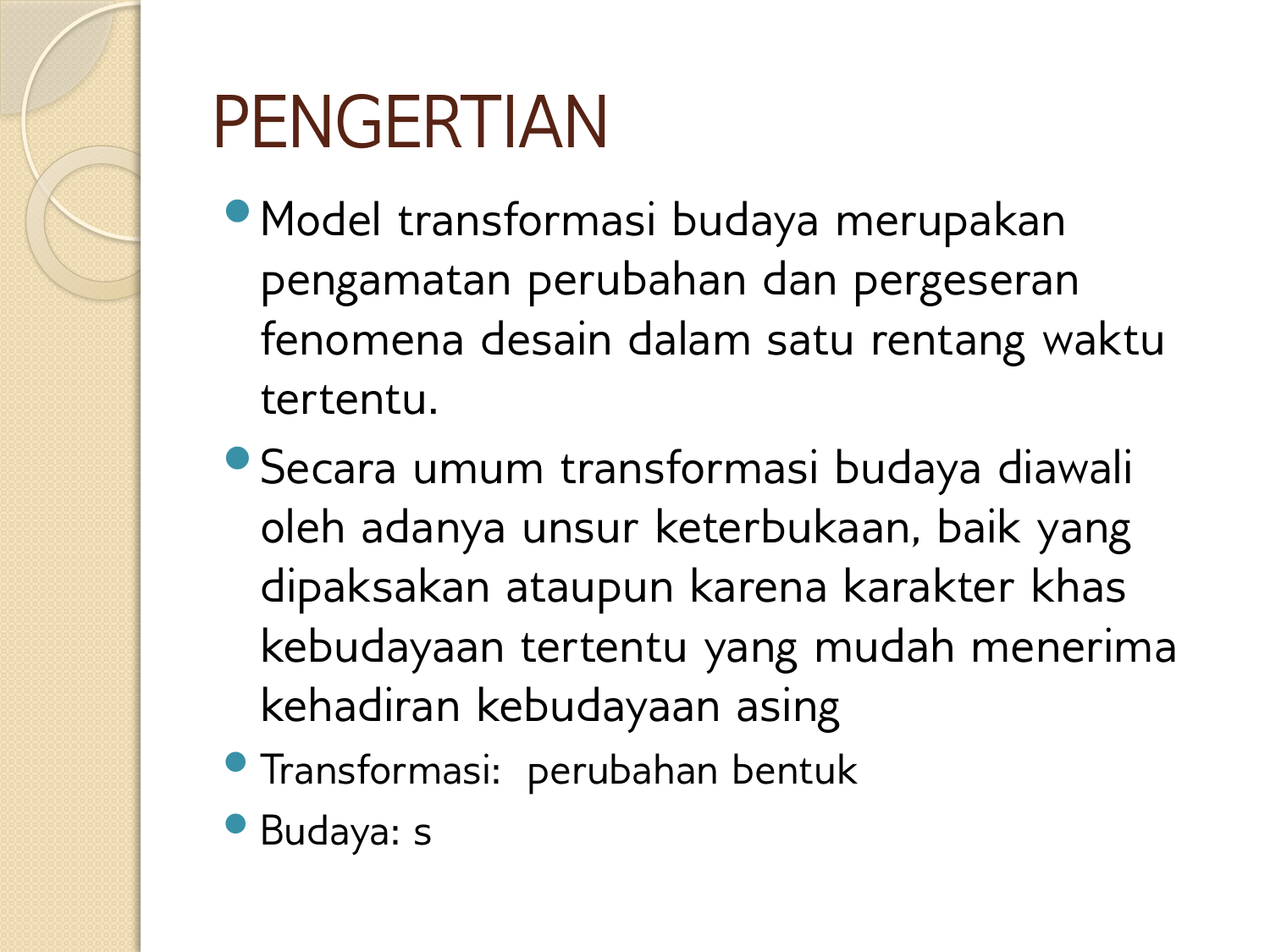

# PENGERTIAN
Model transformasi budaya merupakan pengamatan perubahan dan pergeseran fenomena desain dalam satu rentang waktu tertentu.
Secara umum transformasi budaya diawali oleh adanya unsur keterbukaan, baik yang dipaksakan ataupun karena karakter khas kebudayaan tertentu yang mudah menerima kehadiran kebudayaan asing
Transformasi:  perubahan bentuk
Budaya: s